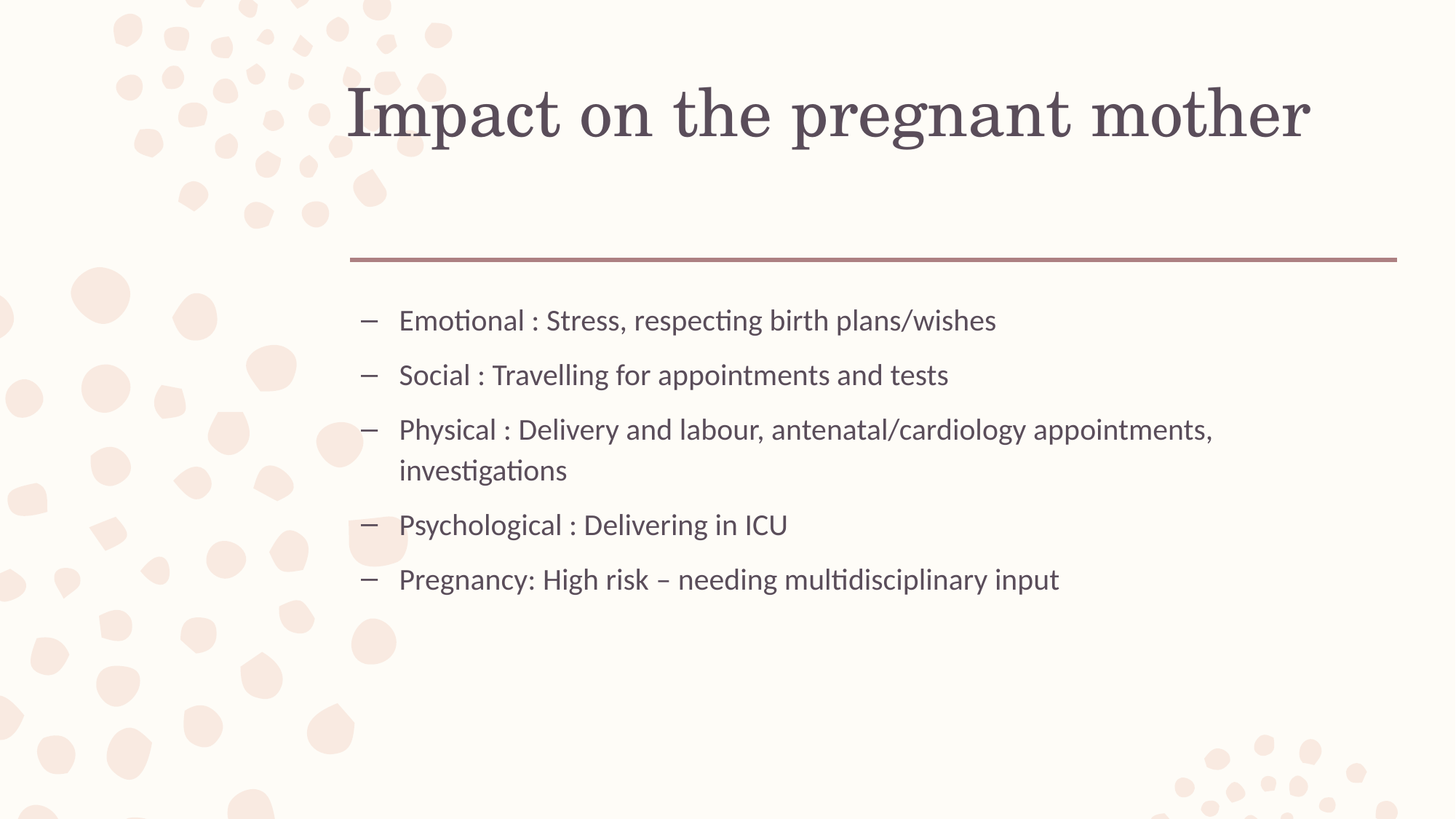

# Impact on the pregnant mother
Emotional : Stress, respecting birth plans/wishes
Social : Travelling for appointments and tests
Physical : Delivery and labour, antenatal/cardiology appointments, investigations
Psychological : Delivering in ICU
Pregnancy: High risk – needing multidisciplinary input